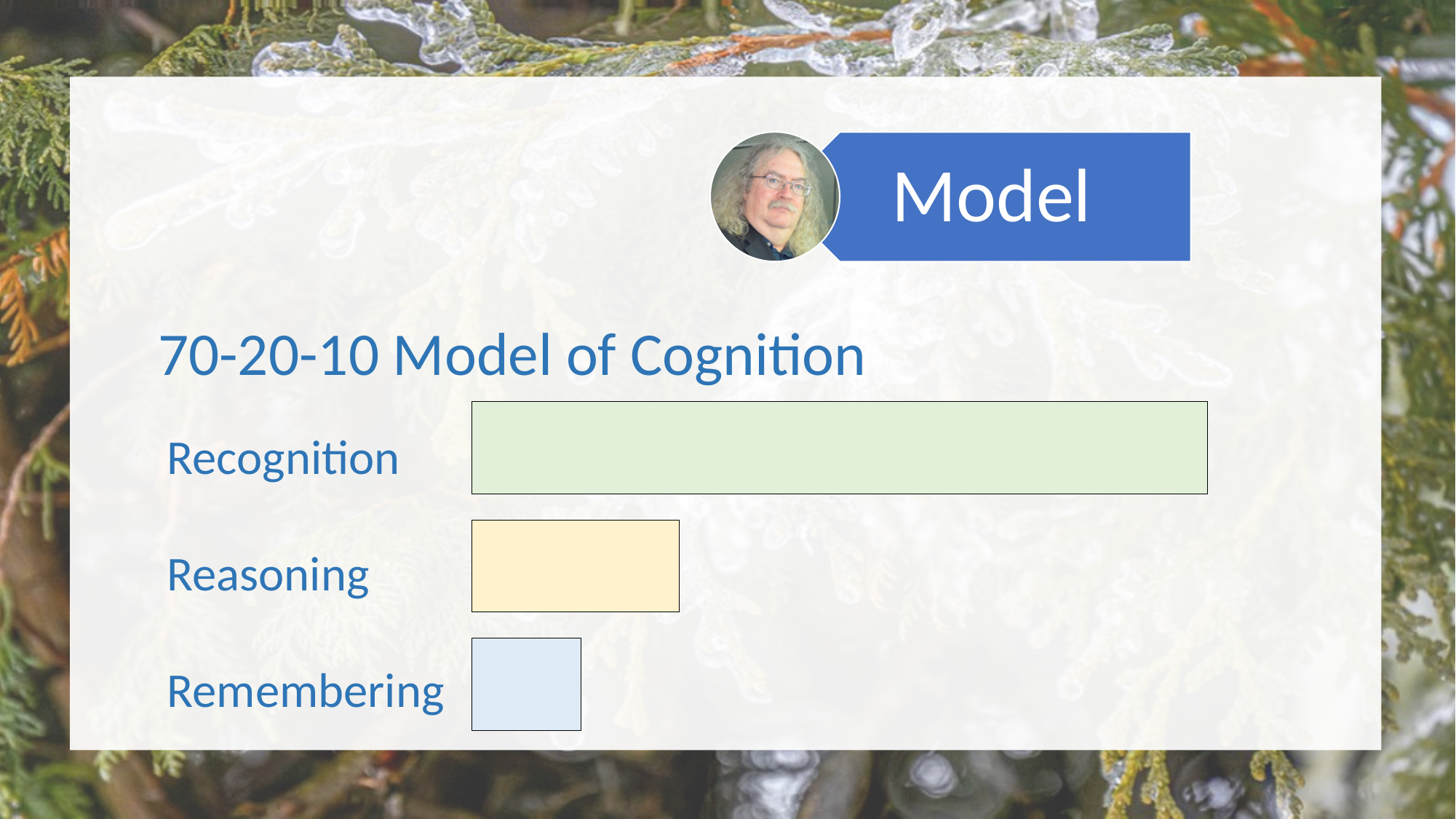

Model
70-20-10 Model of Cognition

Recognition

Reasoning

Remembering